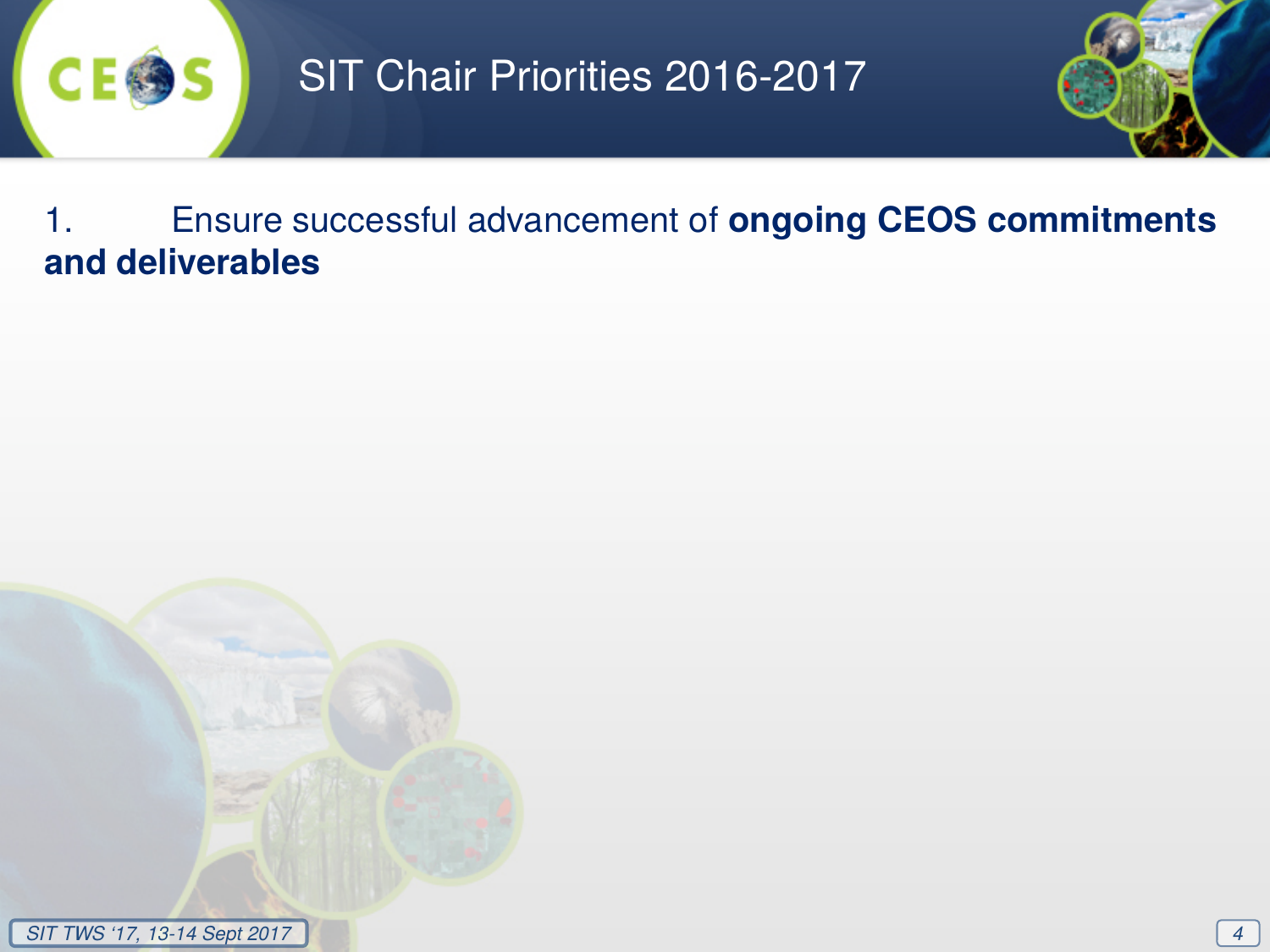

SIT Chair Priorities 2016-2017
1.	Ensure successful advancement of ongoing CEOS commitments and deliverables

4